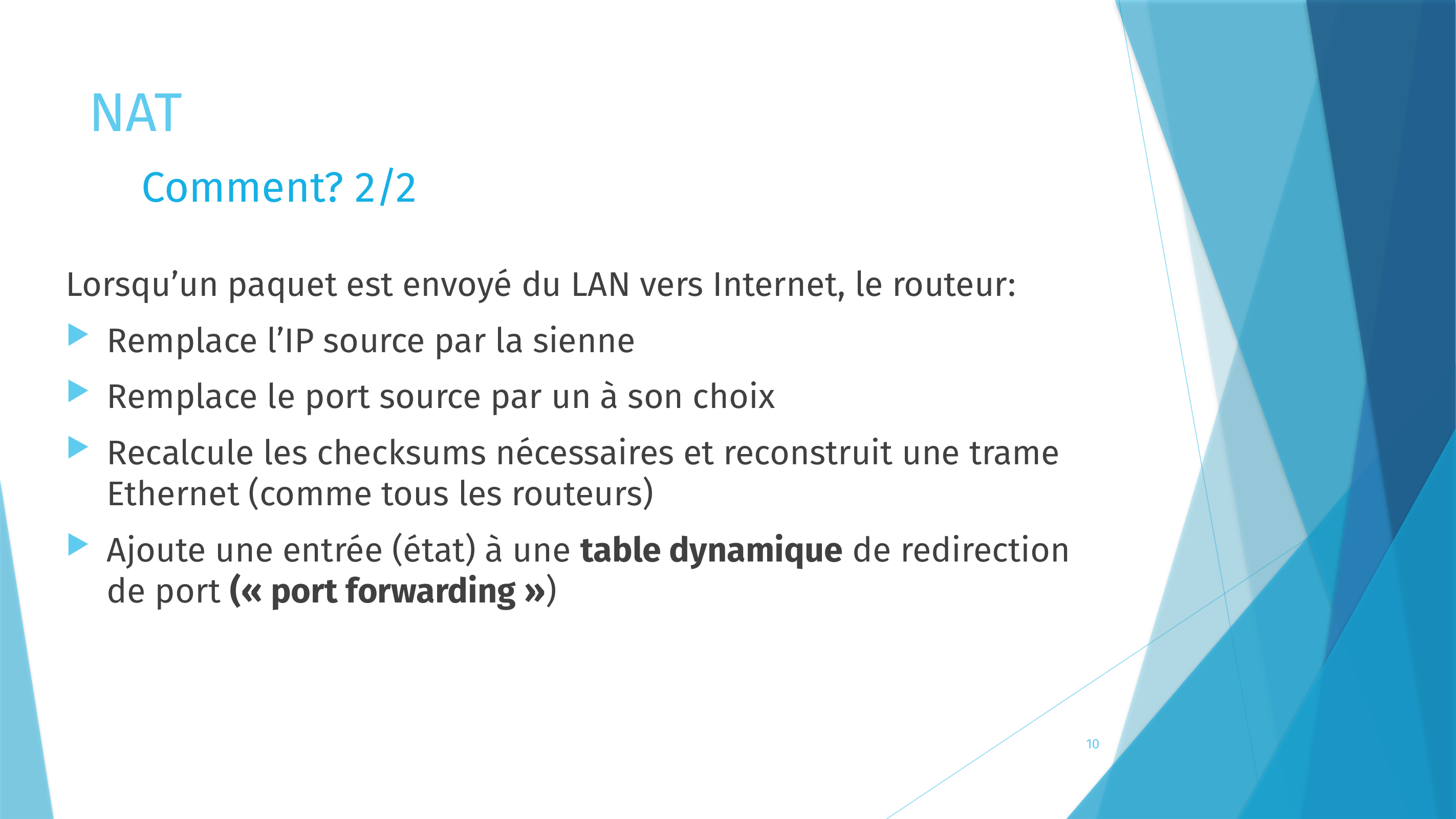

# NAT
Comment? 2/2
Lorsqu’un paquet est envoyé du LAN vers Internet, le routeur:
Remplace l’IP source par la sienne
Remplace le port source par un à son choix
Recalcule les checksums nécessaires et reconstruit une trame Ethernet (comme tous les routeurs)
Ajoute une entrée (état) à une table dynamique de redirection de port (« port forwarding »)
10